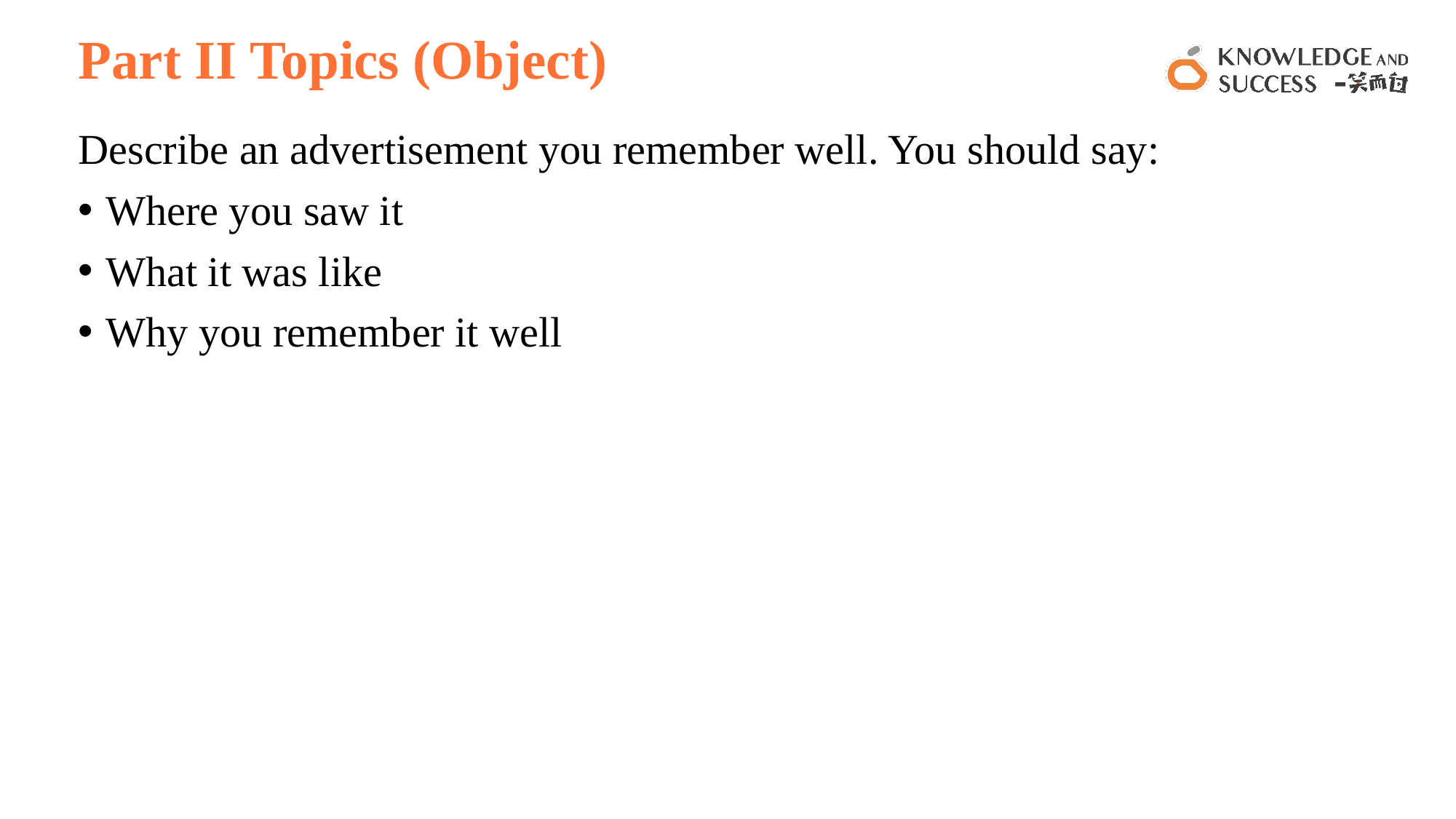

# Part II Topics (Object)
Describe an advertisement you remember well. You should say:
Where you saw it
What it was like
Why you remember it well